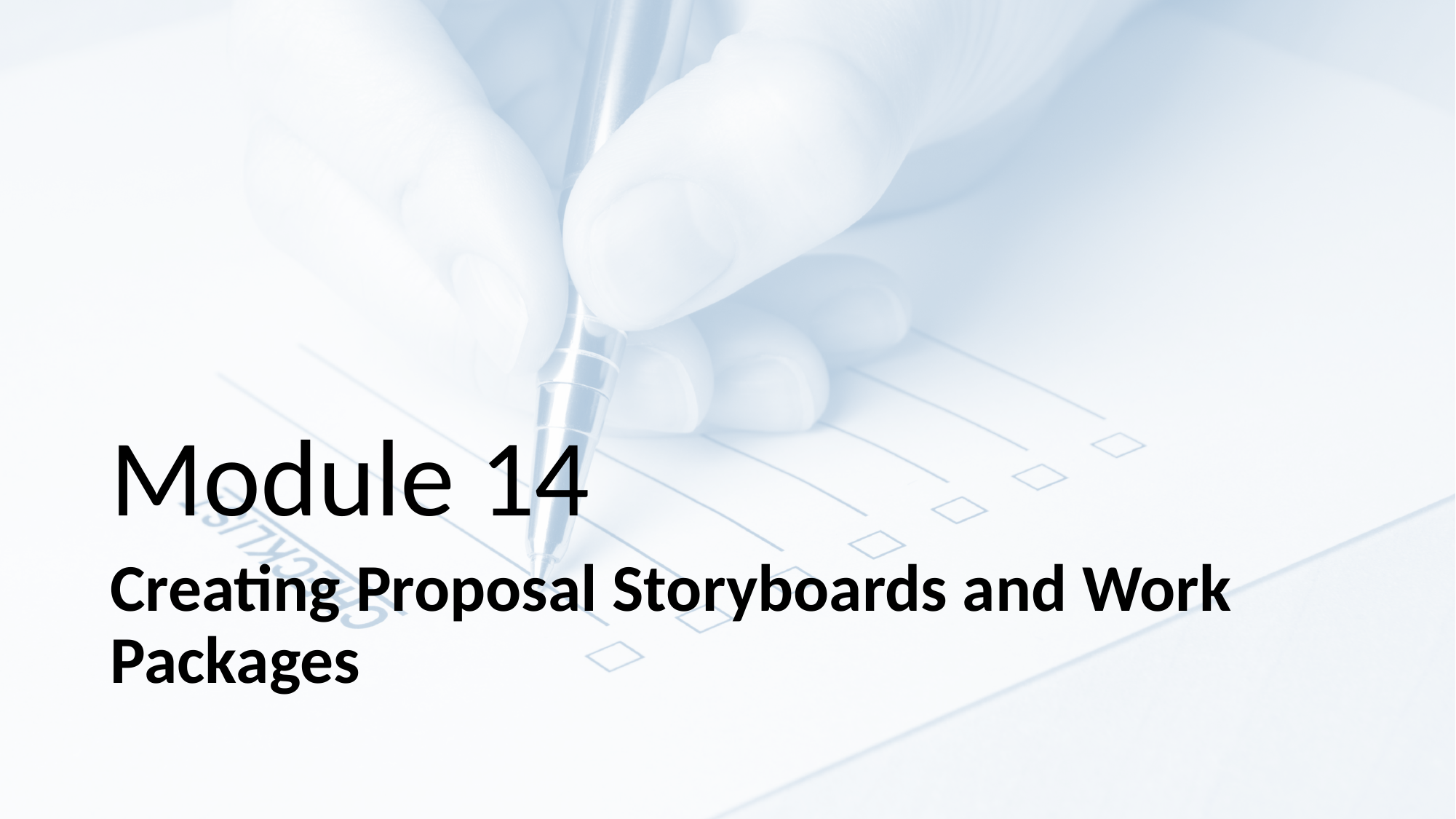

# Module 14
Creating Proposal Storyboards and Work Packages